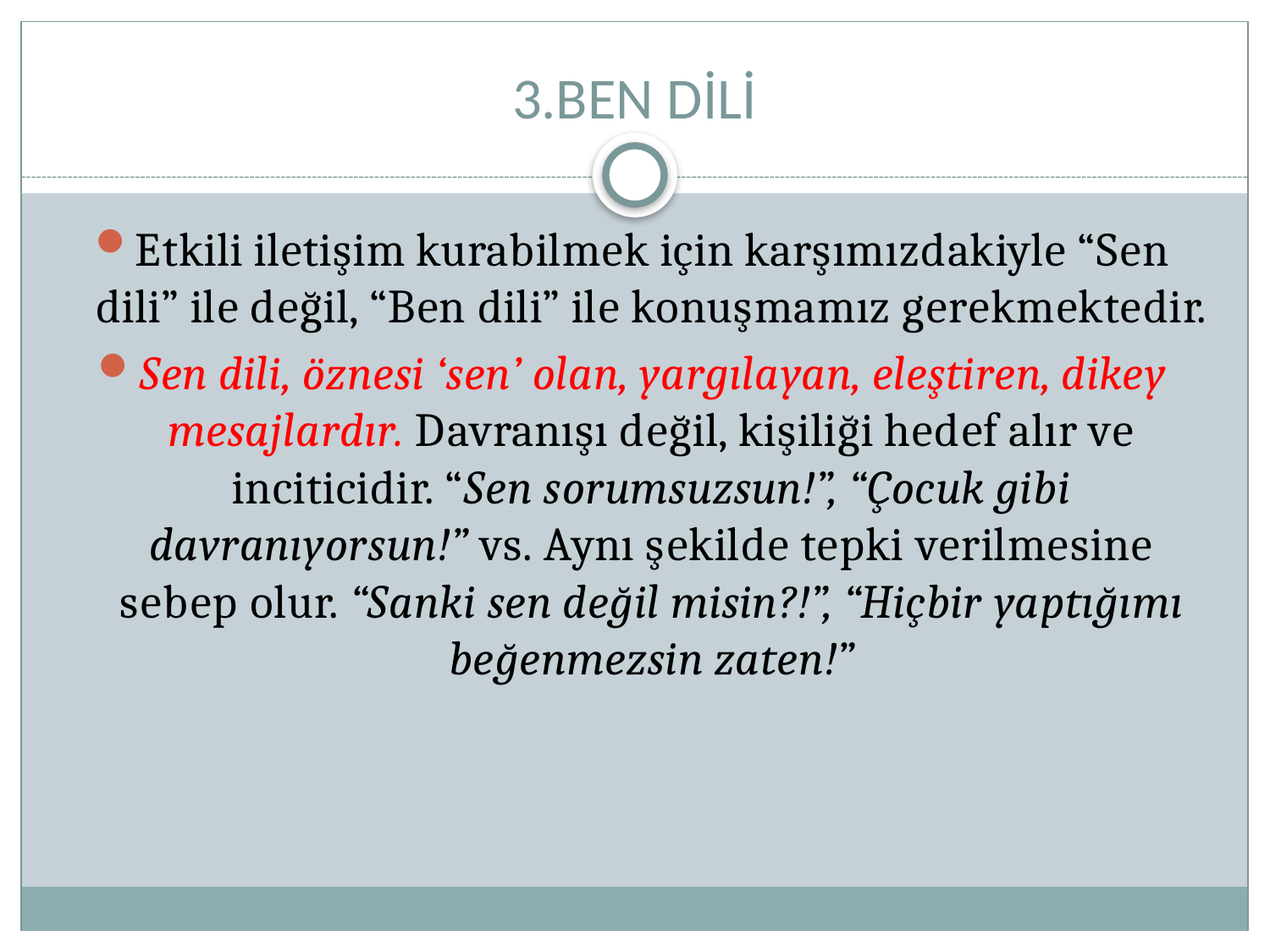

# 3.BEN DİLİ
Etkili iletişim kurabilmek için karşımızdakiyle “Sen dili” ile değil, “Ben dili” ile konuşmamız gerekmektedir.
Sen dili, öznesi ‘sen’ olan, yargılayan, eleştiren, dikey mesajlardır. Davranışı değil, kişiliği hedef alır ve inciticidir. “Sen sorumsuzsun!”, “Çocuk gibi davranıyorsun!” vs. Aynı şekilde tepki verilmesine sebep olur. “Sanki sen değil misin?!”, “Hiçbir yaptığımı beğenmezsin zaten!”